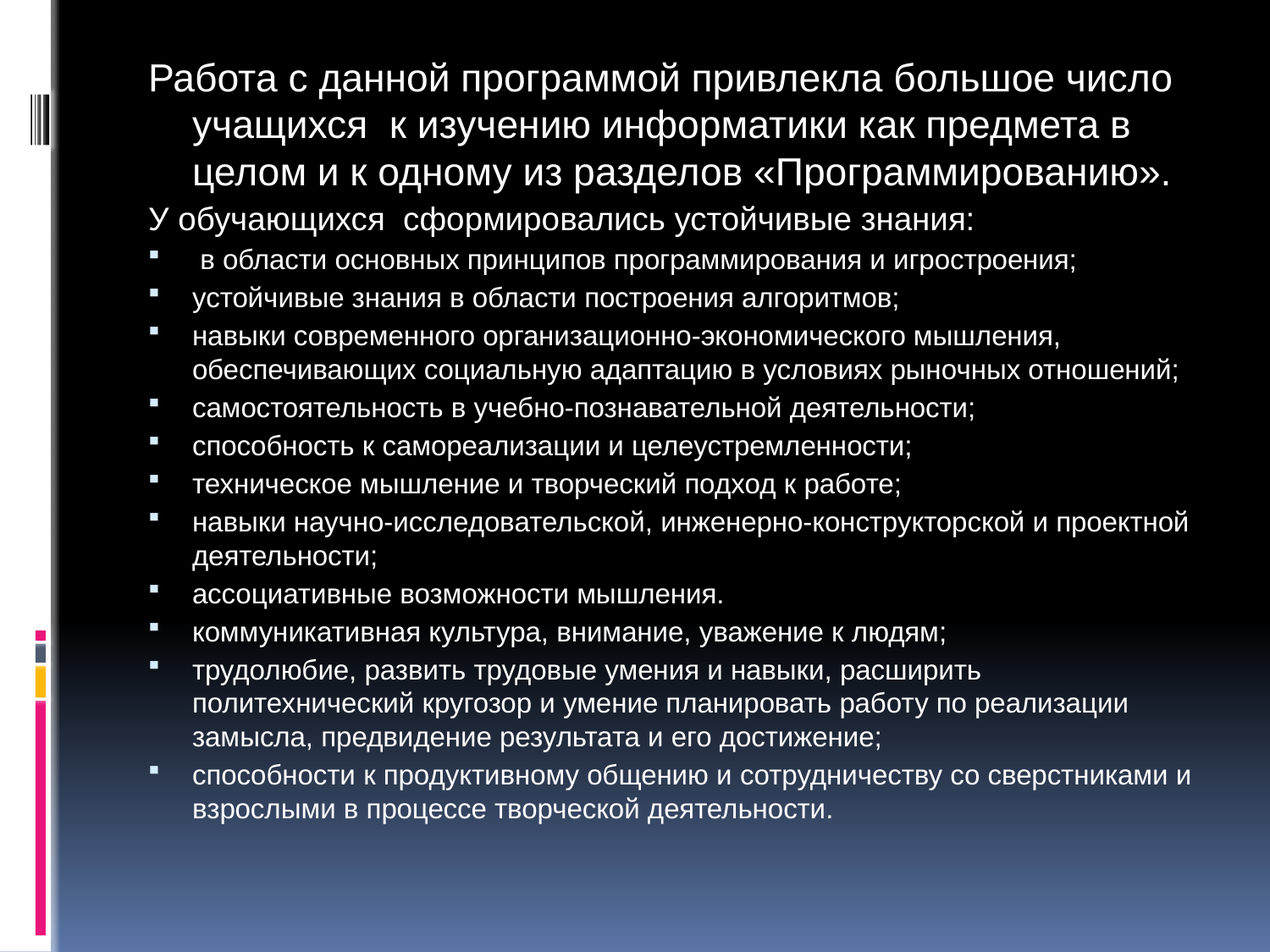

Работа с данной программой привлекла большое число учащихся  к изучению информатики как предмета в целом и к одному из разделов «Программированию».
У обучающихся  сформировались устойчивые знания:
 в области основных принципов программирования и игростроения;
устойчивые знания в области построения алгоритмов;
навыки современного организационно-экономического мышления, обеспечивающих социальную адаптацию в условиях рыночных отношений;
самостоятельность в учебно-познавательной деятельности;
способность к самореализации и целеустремленности;
техническое мышление и творческий подход к работе;
навыки научно-исследовательской, инженерно-конструкторской и проектной деятельности;
ассоциативные возможности мышления.
коммуникативная культура, внимание, уважение к людям;
трудолюбие, развить трудовые умения и навыки, расширить политехнический кругозор и умение планировать работу по реализации замысла, предвидение результата и его достижение;
способности к продуктивному общению и сотрудничеству со сверстниками и взрослыми в процессе творческой деятельности.